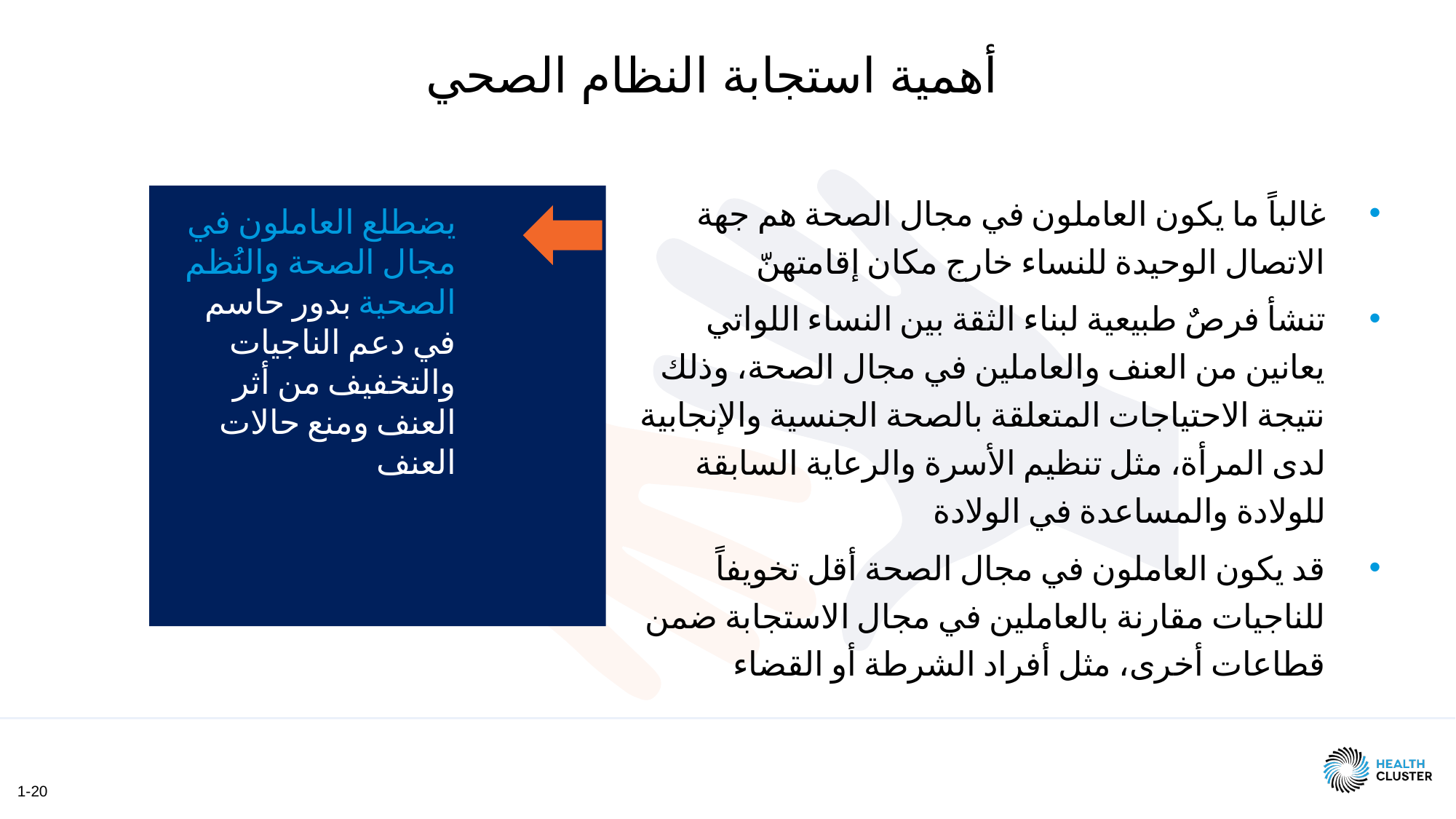

أهمية استجابة النظام الصحي
غالباً ما يكون العاملون في مجال الصحة هم جهة الاتصال الوحيدة للنساء خارج مكان إقامتهنّ
تنشأ فرصٌ طبيعية لبناء الثقة بين النساء اللواتي يعانين من العنف والعاملين في مجال الصحة، وذلك نتيجة الاحتياجات المتعلقة بالصحة الجنسية والإنجابية لدى المرأة، مثل تنظيم الأسرة والرعاية السابقة للولادة والمساعدة في الولادة
قد يكون العاملون في مجال الصحة أقل تخويفاً للناجيات مقارنة بالعاملين في مجال الاستجابة ضمن قطاعات أخرى، مثل أفراد الشرطة أو القضاء

يضطلع العاملون في مجال الصحة والنُظم الصحية بدور حاسم في دعم الناجيات والتخفيف من أثر العنف ومنع حالات العنف

1-20